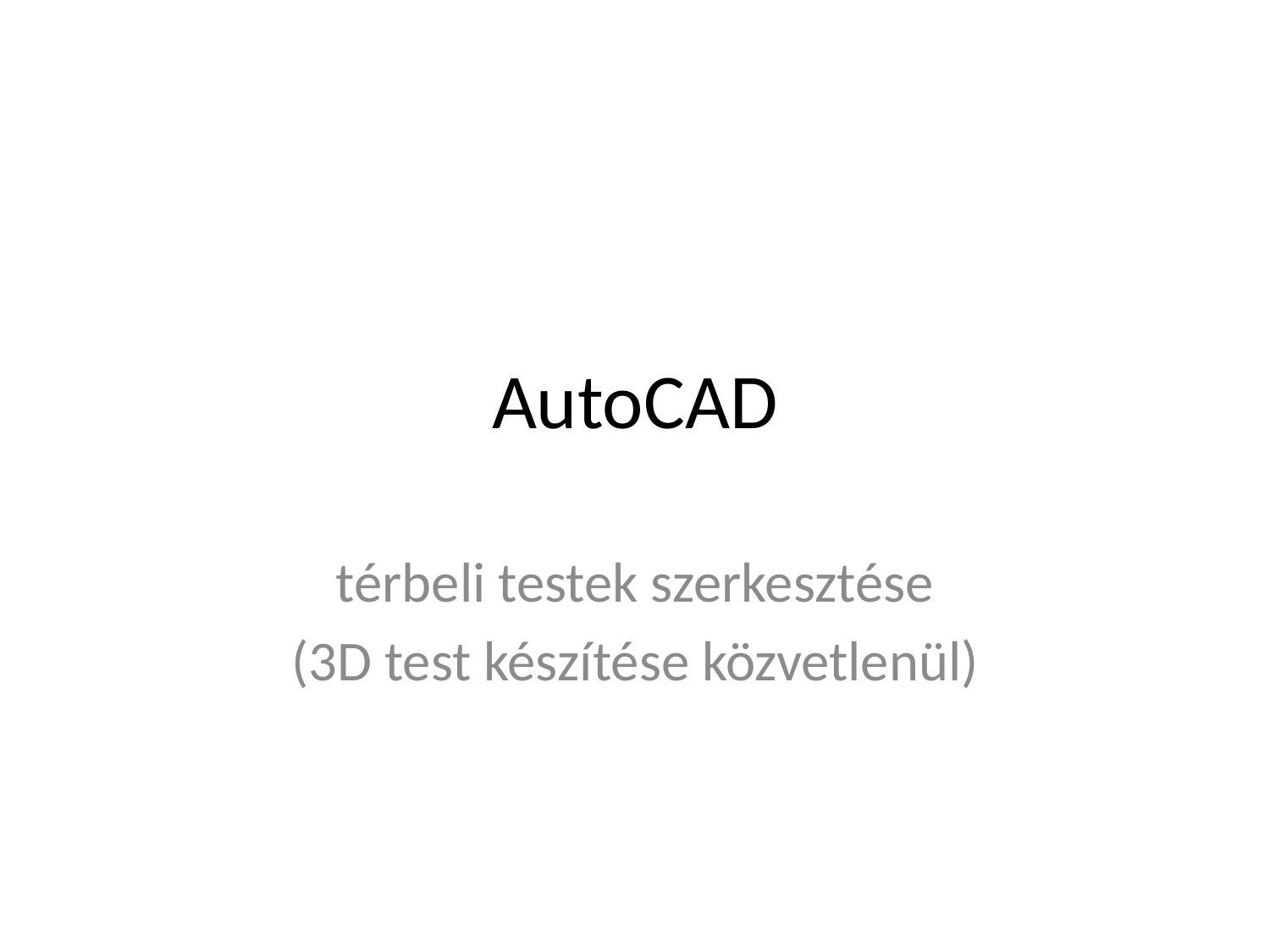

# AutoCAD
térbeli testek szerkesztése
(3D test készítése közvetlenül)